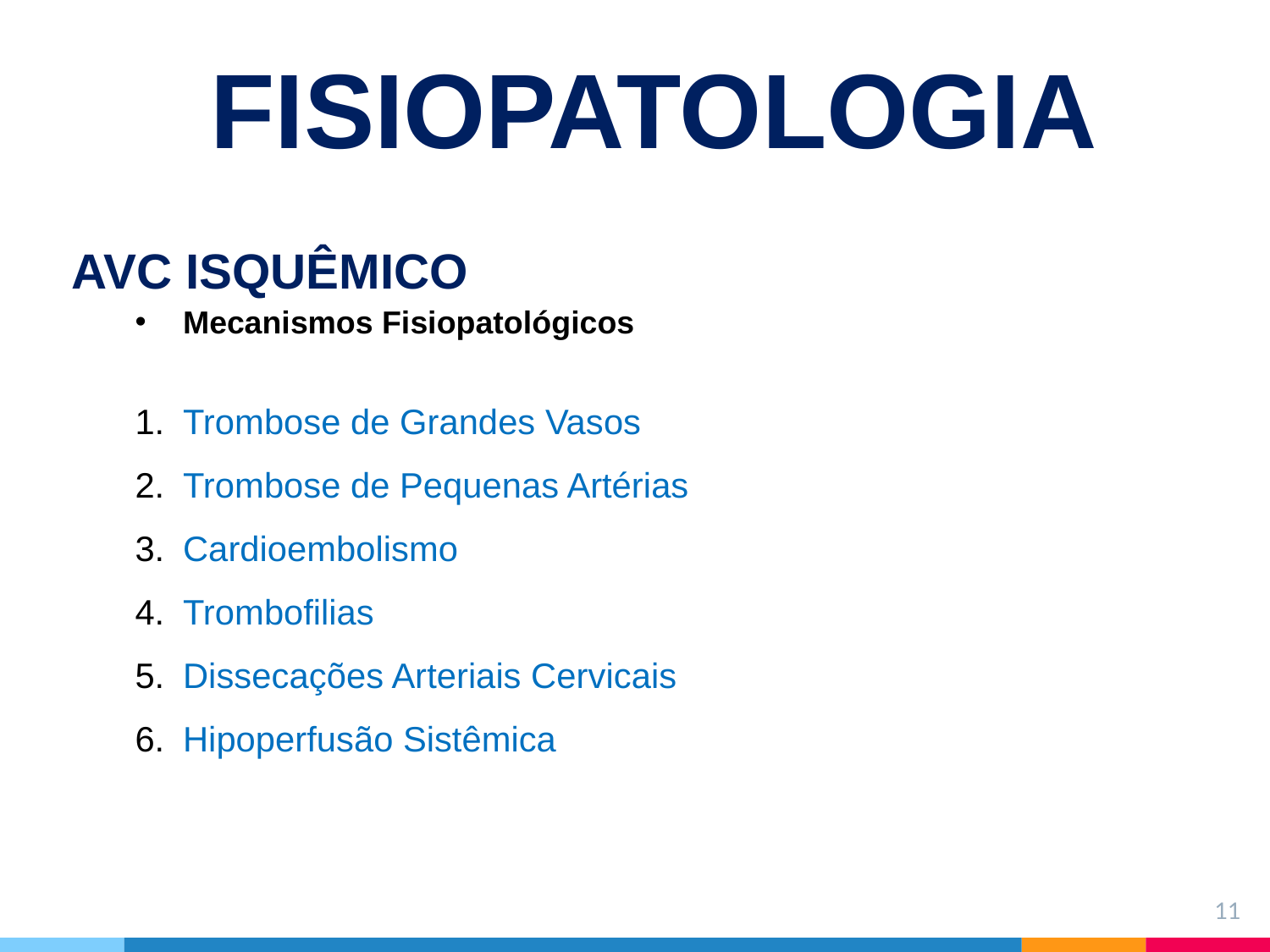

# FISIOPATOLOGIA
AVC ISQUÊMICO
Mecanismos Fisiopatológicos

Trombose de Grandes Vasos
Trombose de Pequenas Artérias
Cardioembolismo
Trombofilias
Dissecações Arteriais Cervicais
Hipoperfusão Sistêmica
11